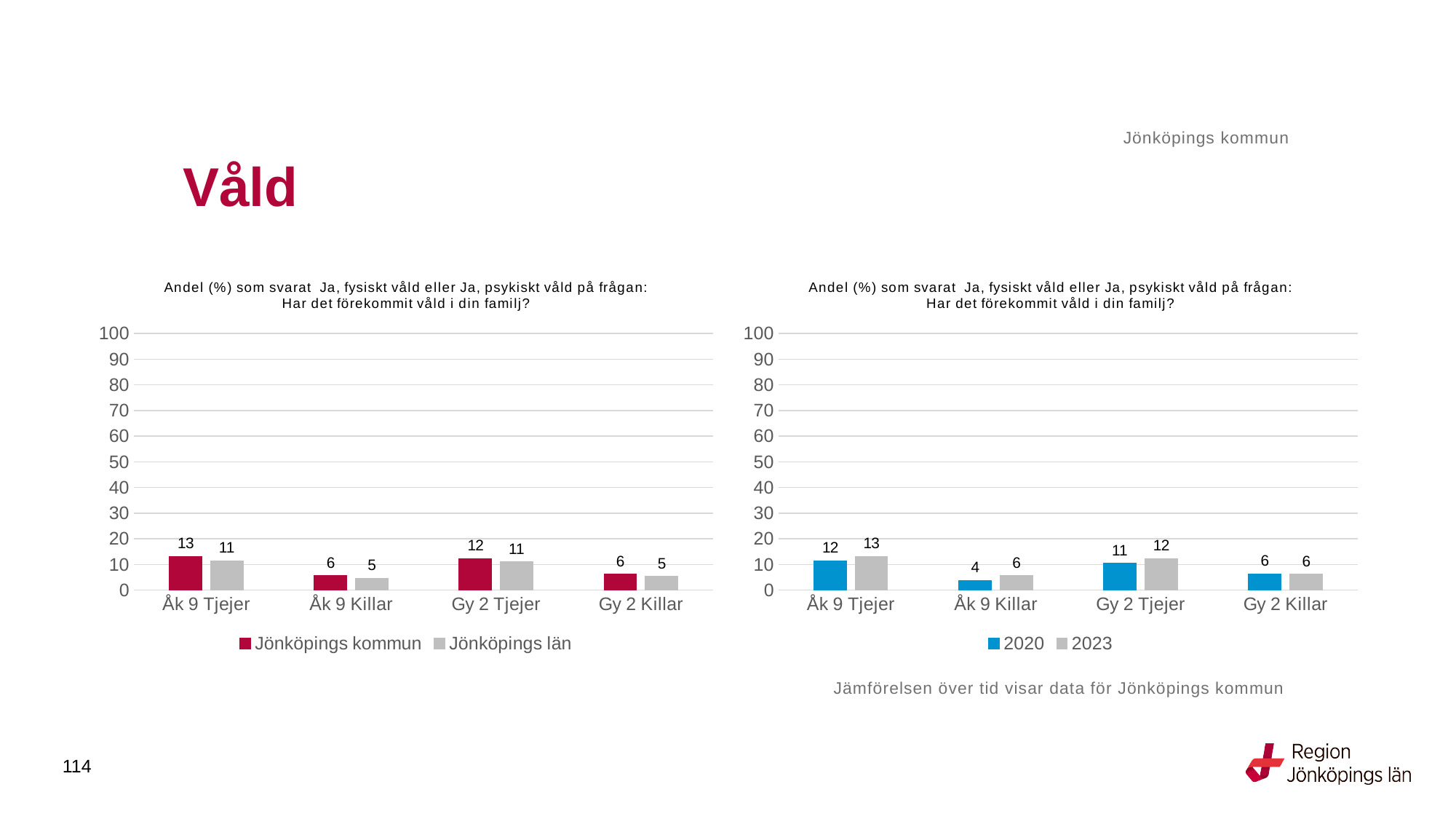

Jönköpings kommun
# Våld

### Chart: Andel (%) som svarat  Ja, fysiskt våld eller Ja, psykiskt våld på frågan: Har det förekommit våld i din familj?

| Category | Jönköpings kommun | Jönköpings län |
|---|---|---|
| Åk 9 Tjejer | 13.2246 | 11.4076 |
| Åk 9 Killar | 5.6058 | 4.6768 |
| Gy 2 Tjejer | 12.3098 | 10.9929 |
| Gy 2 Killar | 6.2295 | 5.3756 |

### Chart: Andel (%) som svarat  Ja, fysiskt våld eller Ja, psykiskt våld på frågan: Har det förekommit våld i din familj?

| Category | 2020 | 2023 |
|---|---|---|
| Åk 9 Tjejer | 11.5385 | 13.2246 |
| Åk 9 Killar | 3.8314 | 5.6058 |
| Gy 2 Tjejer | 10.5263 | 12.3098 |
| Gy 2 Killar | 6.3063 | 6.2295 |
Jämförelsen över tid visar data för Jönköpings kommun
114